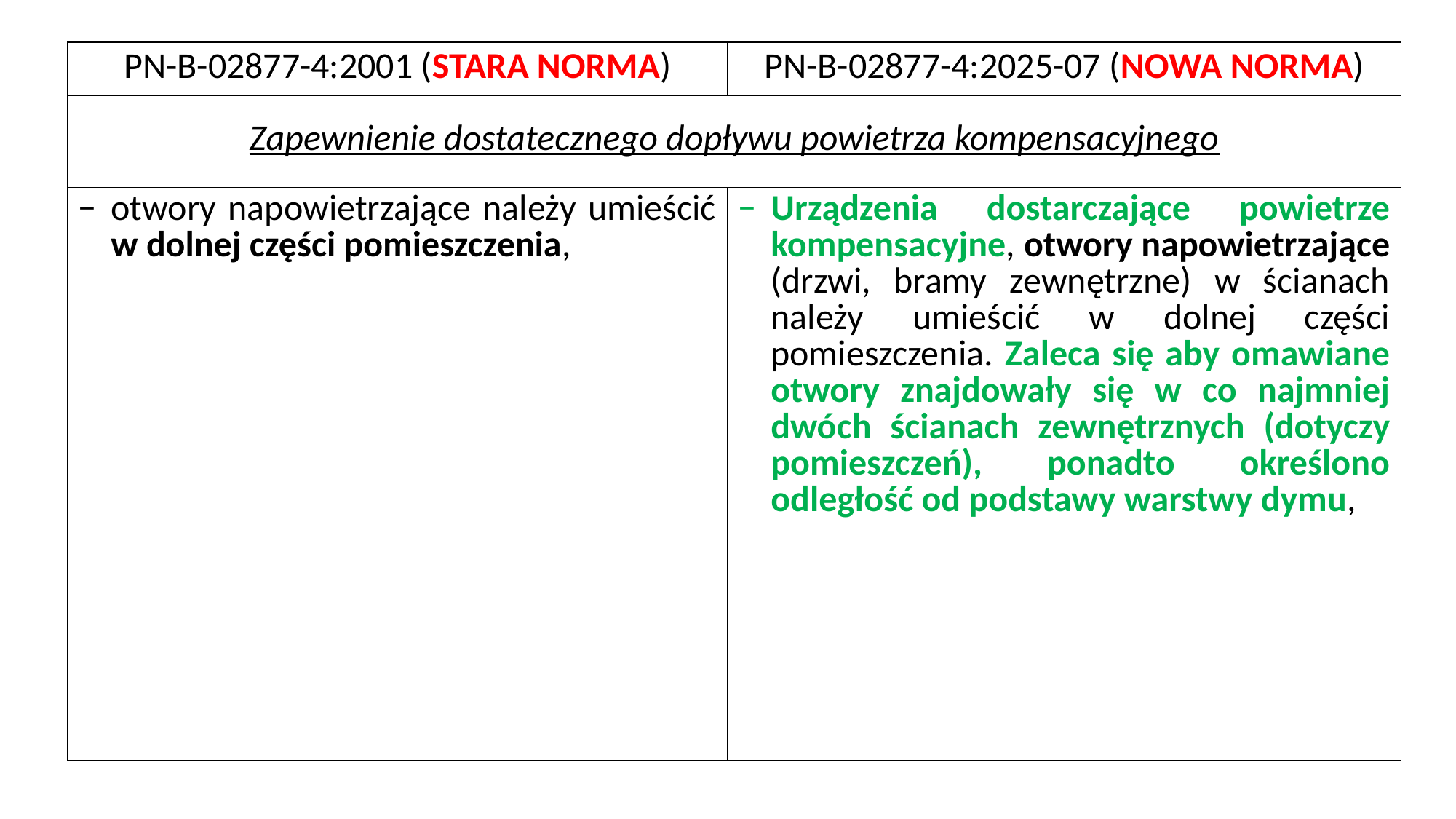

| PN-B-02877-4:2001 (STARA NORMA) | PN-B-02877-4:2025-07 (NOWA NORMA) |
| --- | --- |
| Zapewnienie dostatecznego dopływu powietrza kompensacyjnego |  |
| otwory napowietrzające należy umieścić w dolnej części pomieszczenia, | Urządzenia dostarczające powietrze kompensacyjne, otwory napowietrzające (drzwi, bramy zewnętrzne) w ścianach należy umieścić w dolnej części pomieszczenia. Zaleca się aby omawiane otwory znajdowały się w co najmniej dwóch ścianach zewnętrznych (dotyczy pomieszczeń), ponadto określono odległość od podstawy warstwy dymu, |